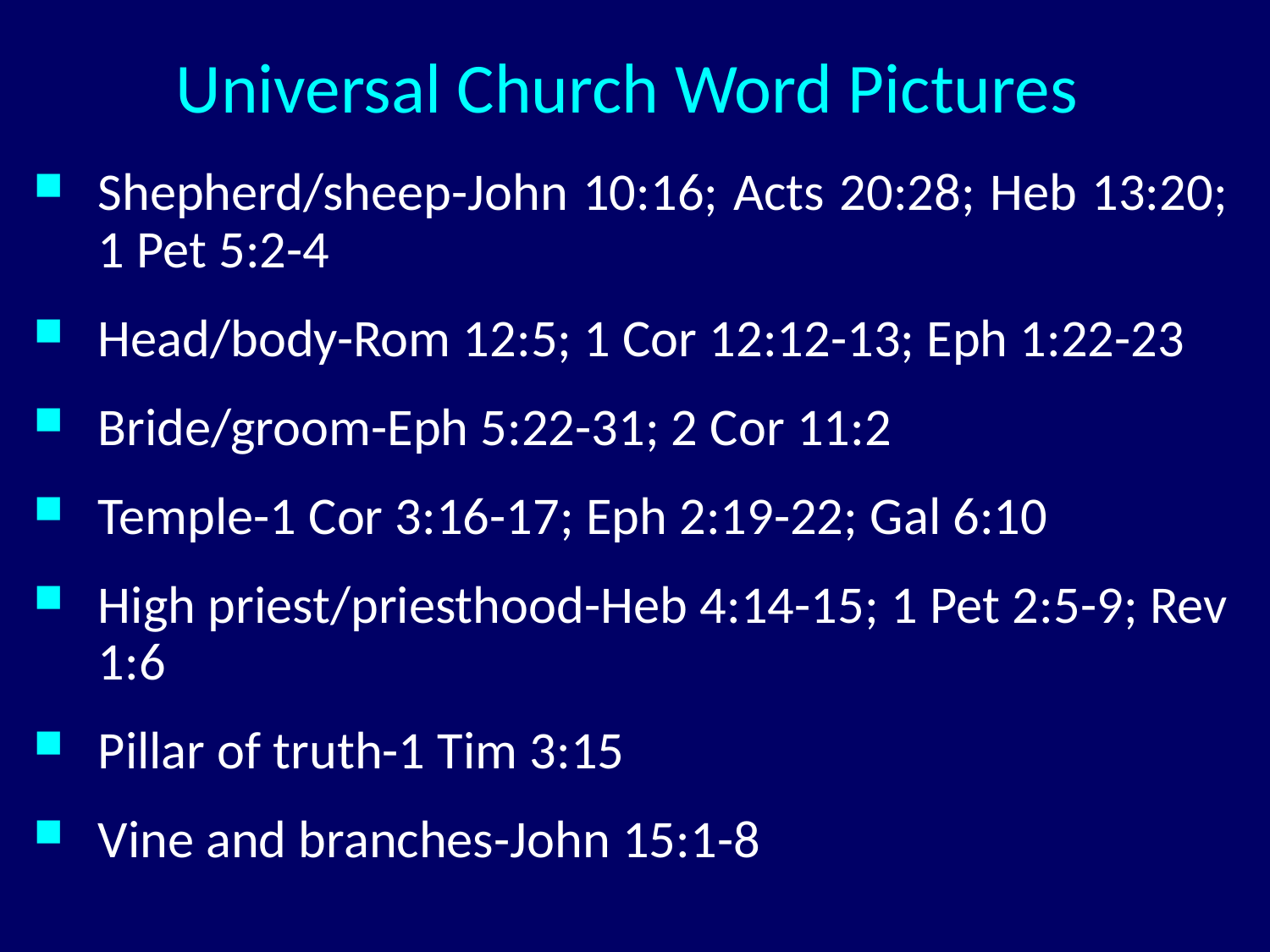

# Universal Church Word Pictures
Shepherd/sheep-John 10:16; Acts 20:28; Heb 13:20; 1 Pet 5:2-4
Head/body-Rom 12:5; 1 Cor 12:12-13; Eph 1:22-23
Bride/groom-Eph 5:22-31; 2 Cor 11:2
Temple-1 Cor 3:16-17; Eph 2:19-22; Gal 6:10
High priest/priesthood-Heb 4:14-15; 1 Pet 2:5-9; Rev 1:6
Pillar of truth-1 Tim 3:15
Vine and branches-John 15:1-8